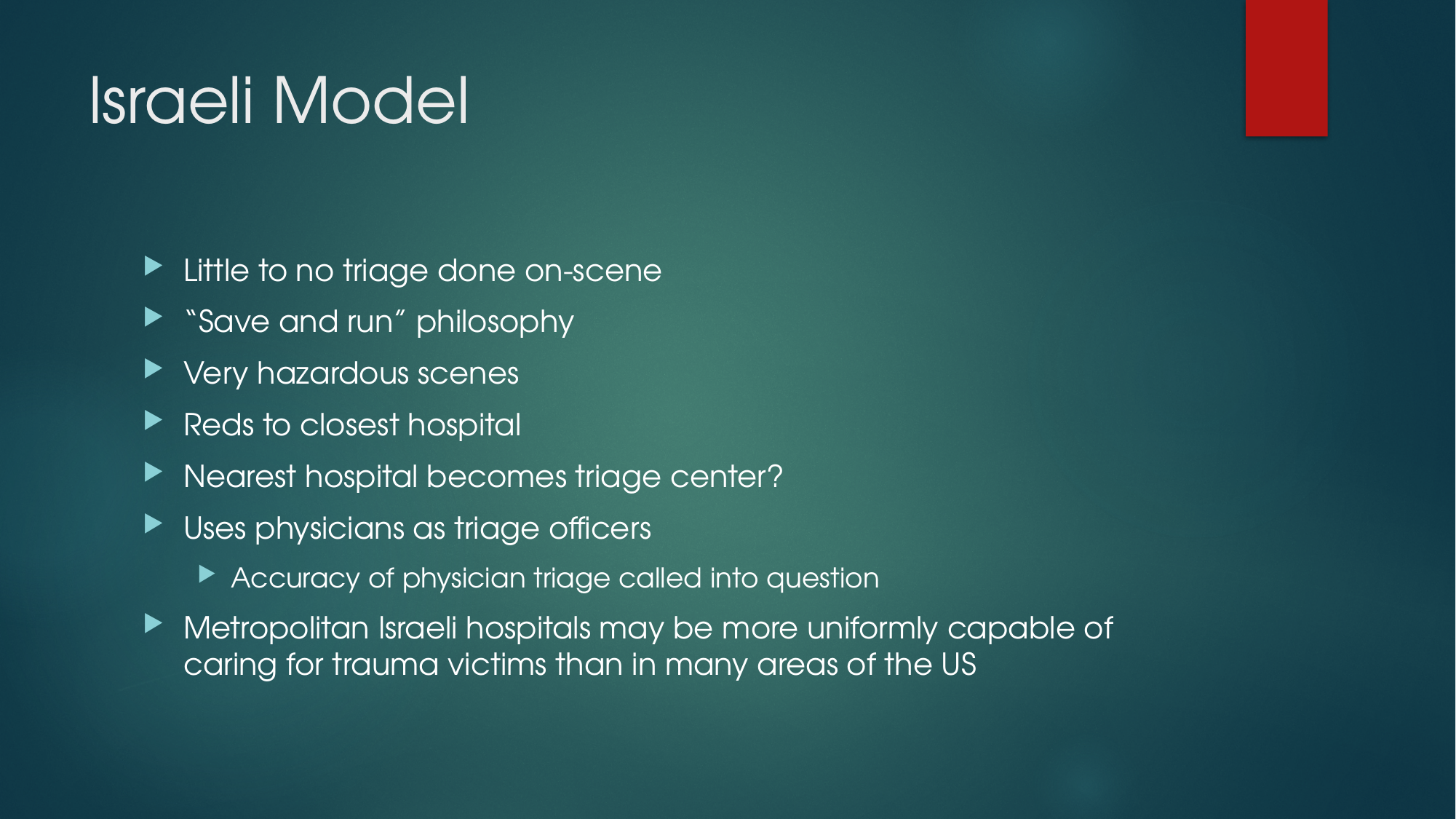

# Israeli Model
Little to no triage done on-scene
“Save and run” philosophy
Very hazardous scenes
Reds to closest hospital
Nearest hospital becomes triage center?
Uses physicians as triage officers
Accuracy of physician triage called into question
Metropolitan Israeli hospitals may be more uniformly capable of caring for trauma victims than in many areas of the US